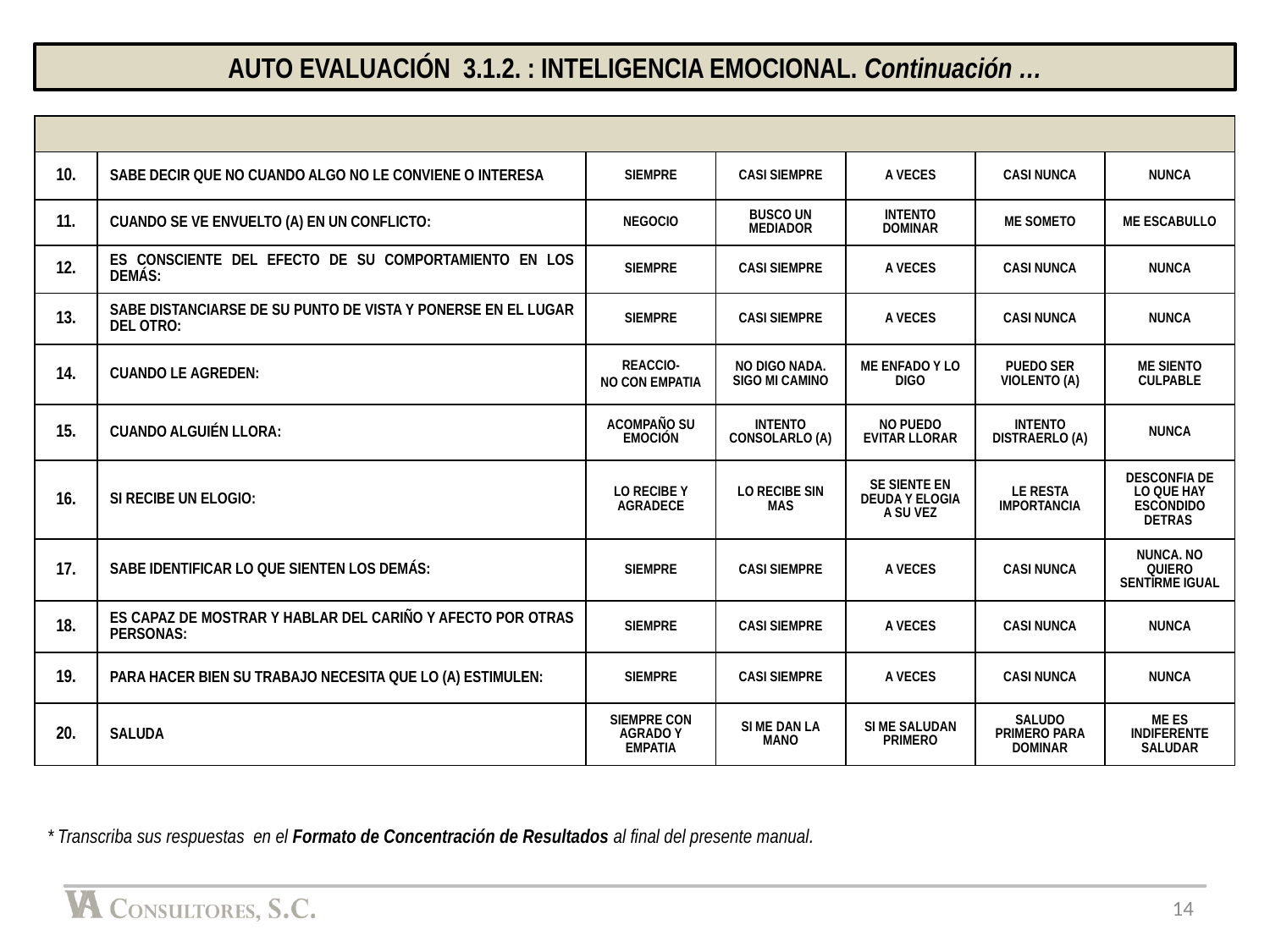

AUTO EVALUACIÓN  3.1.2. : INTELIGENCIA EMOCIONAL. Continuación …
|  |  |  |  |  |  |  |
| --- | --- | --- | --- | --- | --- | --- |
| 10. | SABE DECIR QUE NO CUANDO ALGO NO LE CONVIENE O INTERESA | SIEMPRE | CASI SIEMPRE | A VECES | CASI NUNCA | NUNCA |
| 11. | CUANDO SE VE ENVUELTO (A) EN UN CONFLICTO: | NEGOCIO | BUSCO UN MEDIADOR | INTENTO DOMINAR | ME SOMETO | ME ESCABULLO |
| 12. | ES CONSCIENTE DEL EFECTO DE SU COMPORTAMIENTO EN LOS DEMÁS: | SIEMPRE | CASI SIEMPRE | A VECES | CASI NUNCA | NUNCA |
| 13. | SABE DISTANCIARSE DE SU PUNTO DE VISTA Y PONERSE EN EL LUGAR DEL OTRO: | SIEMPRE | CASI SIEMPRE | A VECES | CASI NUNCA | NUNCA |
| 14. | CUANDO LE AGREDEN: | REACCIO- NO CON EMPATIA | NO DIGO NADA. SIGO MI CAMINO | ME ENFADO Y LO DIGO | PUEDO SER VIOLENTO (A) | ME SIENTO CULPABLE |
| 15. | CUANDO ALGUIÉN LLORA: | ACOMPAÑO SU EMOCIÓN | INTENTO CONSOLARLO (A) | NO PUEDO EVITAR LLORAR | INTENTO DISTRAERLO (A) | NUNCA |
| 16. | SI RECIBE UN ELOGIO: | LO RECIBE Y AGRADECE | LO RECIBE SIN MAS | SE SIENTE EN DEUDA Y ELOGIA A SU VEZ | LE RESTA IMPORTANCIA | DESCONFIA DE LO QUE HAY ESCONDIDO DETRAS |
| 17. | SABE IDENTIFICAR LO QUE SIENTEN LOS DEMÁS: | SIEMPRE | CASI SIEMPRE | A VECES | CASI NUNCA | NUNCA. NO QUIERO SENTIRME IGUAL |
| 18. | ES CAPAZ DE MOSTRAR Y HABLAR DEL CARIÑO Y AFECTO POR OTRAS PERSONAS: | SIEMPRE | CASI SIEMPRE | A VECES | CASI NUNCA | NUNCA |
| 19. | PARA HACER BIEN SU TRABAJO NECESITA QUE LO (A) ESTIMULEN: | SIEMPRE | CASI SIEMPRE | A VECES | CASI NUNCA | NUNCA |
| 20. | SALUDA | SIEMPRE CON AGRADO Y EMPATIA | SI ME DAN LA MANO | SI ME SALUDAN PRIMERO | SALUDO PRIMERO PARA DOMINAR | ME ES INDIFERENTE SALUDAR |
* Transcriba sus respuestas  en el Formato de Concentración de Resultados al final del presente manual.
14